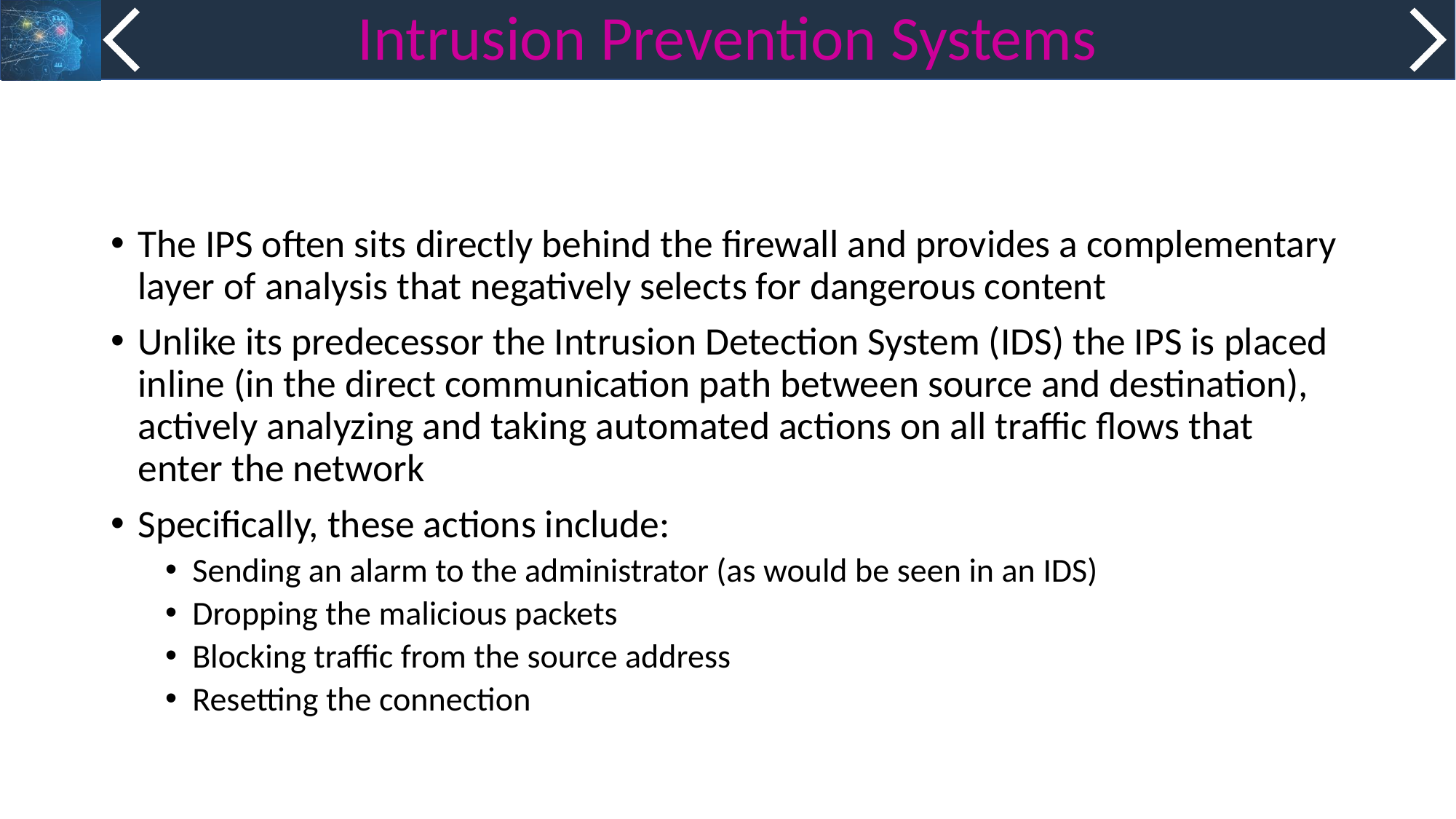

# Intrusion Prevention Systems
The IPS often sits directly behind the firewall and provides a complementary layer of analysis that negatively selects for dangerous content
Unlike its predecessor the Intrusion Detection System (IDS) the IPS is placed inline (in the direct communication path between source and destination), actively analyzing and taking automated actions on all traffic flows that enter the network
Specifically, these actions include:
Sending an alarm to the administrator (as would be seen in an IDS)
Dropping the malicious packets
Blocking traffic from the source address
Resetting the connection